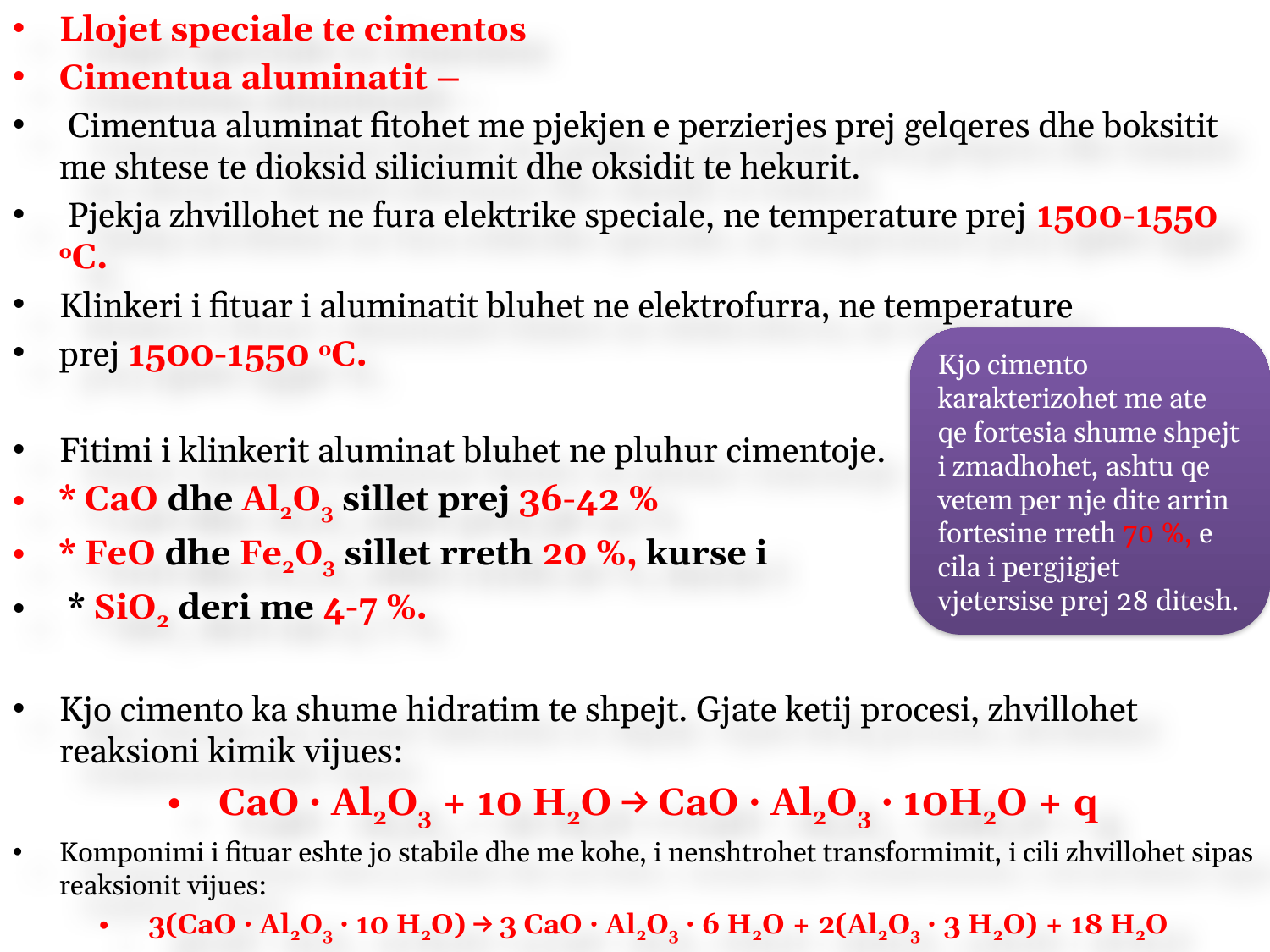

Llojet speciale te cimentos
Cimentua aluminatit –
 Cimentua aluminat fitohet me pjekjen e perzierjes prej gelqeres dhe boksitit me shtese te dioksid siliciumit dhe oksidit te hekurit.
 Pjekja zhvillohet ne fura elektrike speciale, ne temperature prej 1500-1550 oC.
Klinkeri i fituar i aluminatit bluhet ne elektrofurra, ne temperature
prej 1500-1550 oC.

Fitimi i klinkerit aluminat bluhet ne pluhur cimentoje.
* CaO dhe Al2O3 sillet prej 36-42 %
* FeO dhe Fe2O3 sillet rreth 20 %, kurse i
 * SiO2 deri me 4-7 %.

Kjo cimento ka shume hidratim te shpejt. Gjate ketij procesi, zhvillohet reaksioni kimik vijues:
CaO ∙ Al2O3 + 10 H2O → CaO ∙ Al2O3 ∙ 10H2O + q
Komponimi i fituar eshte jo stabile dhe me kohe, i nenshtrohet transformimit, i cili zhvillohet sipas reaksionit vijues:
3(CaO ∙ Al2O3 ∙ 10 H2O) → 3 CaO ∙ Al2O3 ∙ 6 H2O + 2(Al2O3 ∙ 3 H2O) + 18 H2O
Kjo cimento karakterizohet me ate qe fortesia shume shpejt i zmadhohet, ashtu qe vetem per nje dite arrin fortesine rreth 70 %, e cila i pergjigjet vjetersise prej 28 ditesh.